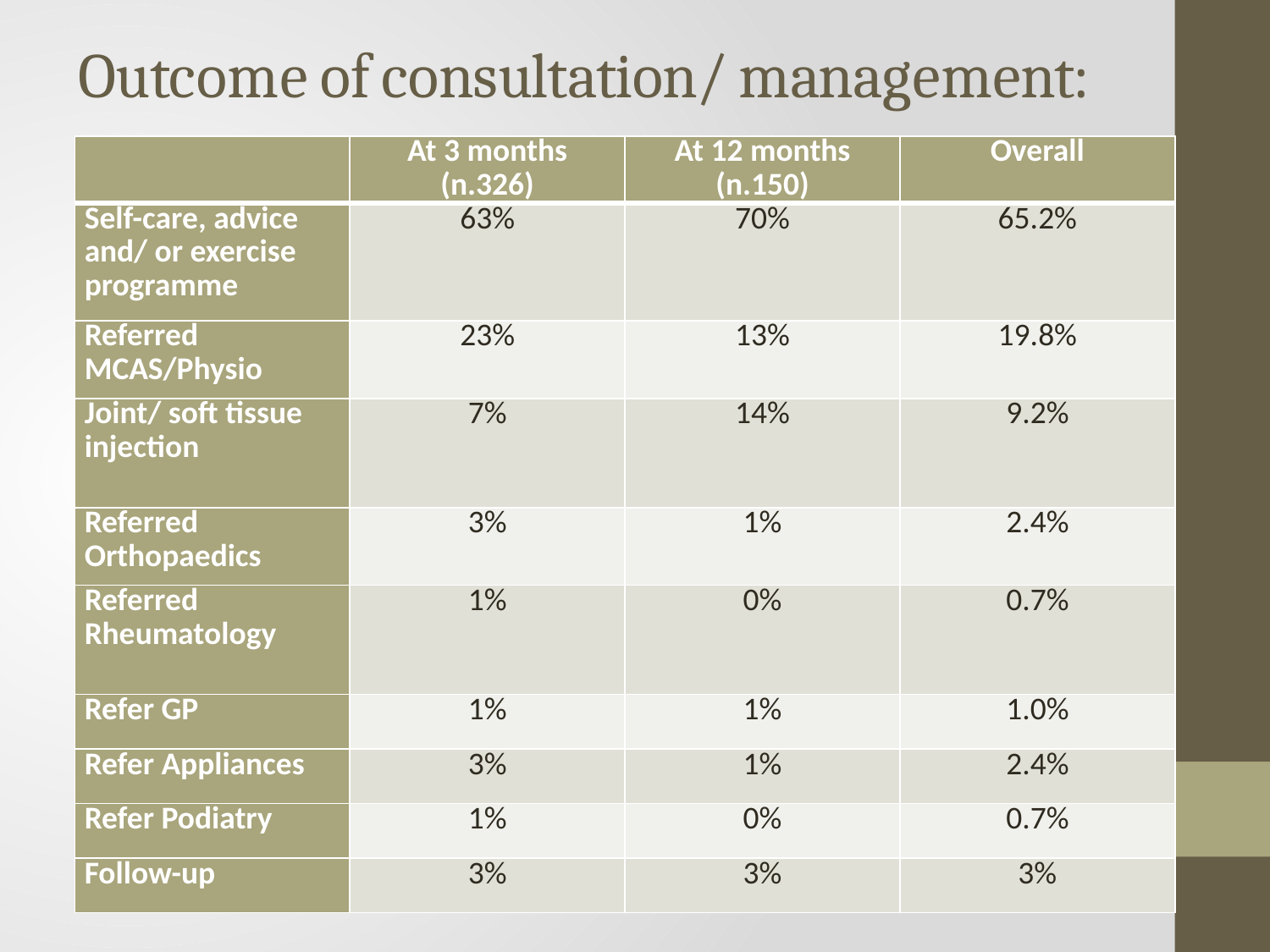

# Outcome of consultation/ management:
|  | At 3 months (n.326) | At 12 months (n.150) | Overall |
| --- | --- | --- | --- |
| Self-care, advice and/ or exercise programme | 63% | 70% | 65.2% |
| Referred MCAS/Physio | 23% | 13% | 19.8% |
| Joint/ soft tissue injection | 7% | 14% | 9.2% |
| Referred Orthopaedics | 3% | 1% | 2.4% |
| Referred Rheumatology | 1% | 0% | 0.7% |
| Refer GP | 1% | 1% | 1.0% |
| Refer Appliances | 3% | 1% | 2.4% |
| Refer Podiatry | 1% | 0% | 0.7% |
| Follow-up | 3% | 3% | 3% |